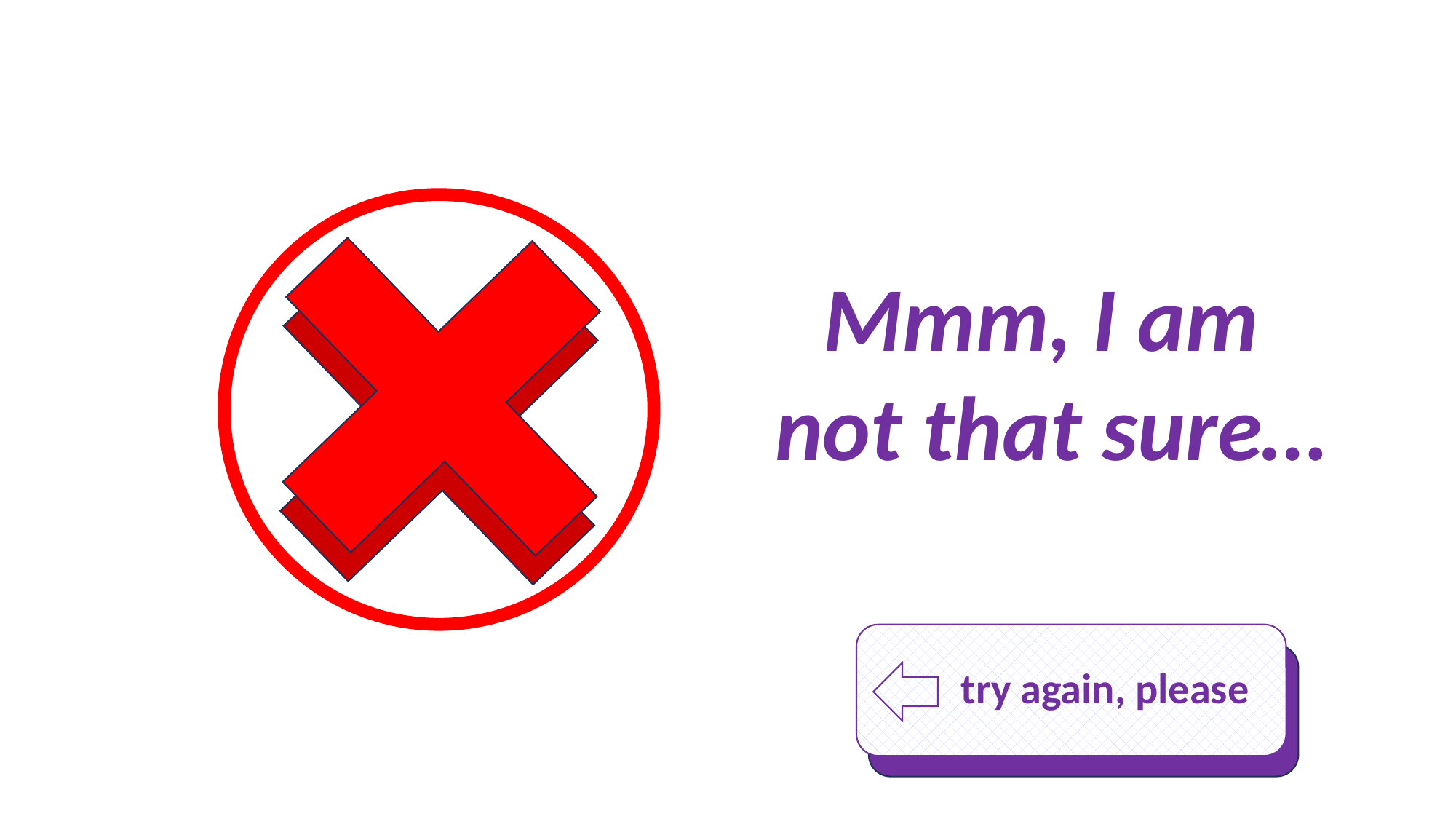

Mmm, I am
 not that sure…

        try again, please